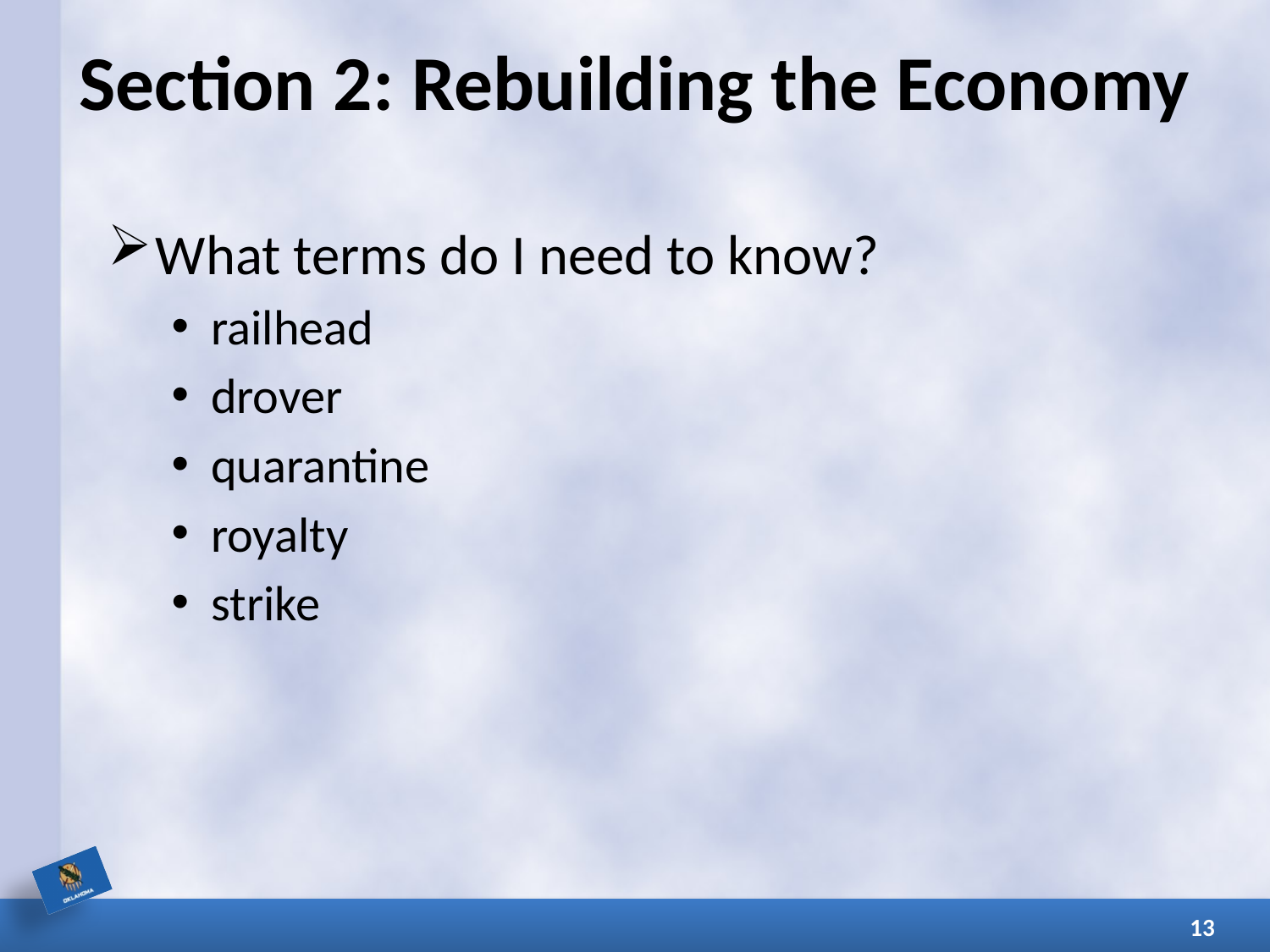

# Section 2: Rebuilding the Economy
What terms do I need to know?
railhead
drover
quarantine
royalty
strike

13